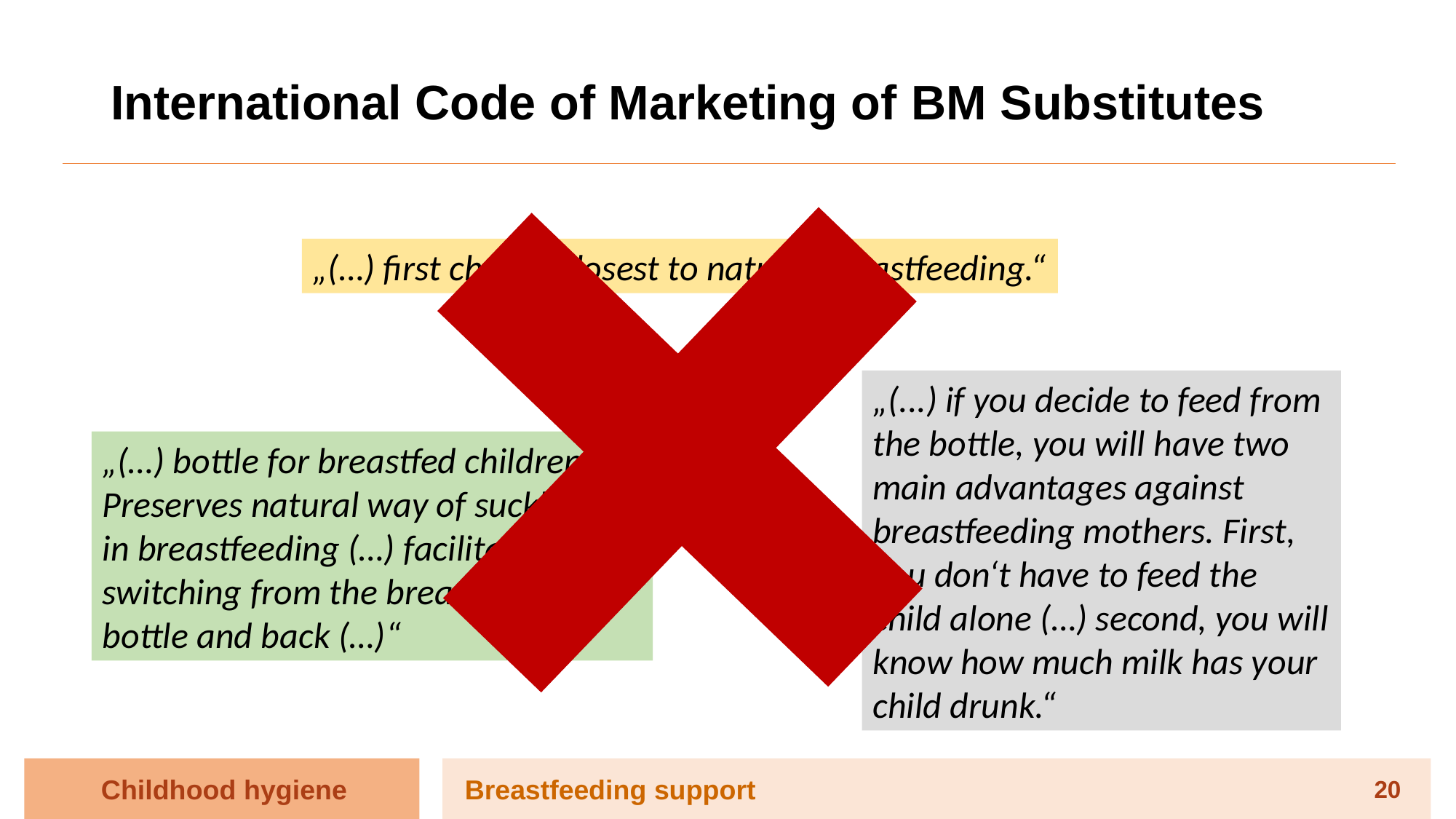

# International Code of Marketing of BM Substitutes

„(…) first choice, closest to natural breastfeeding.“
„(...) if you decide to feed from the bottle, you will have two main advantages against breastfeeding mothers. First, you don‘t have to feed the child alone (…) second, you will know how much milk has your child drunk.“
„(…) bottle for breastfed children. Preserves natural way of suckling as in breastfeeding (…) facilitates switching from the breast to the bottle and back (…)“
Childhood hygiene
Breastfeeding support
20